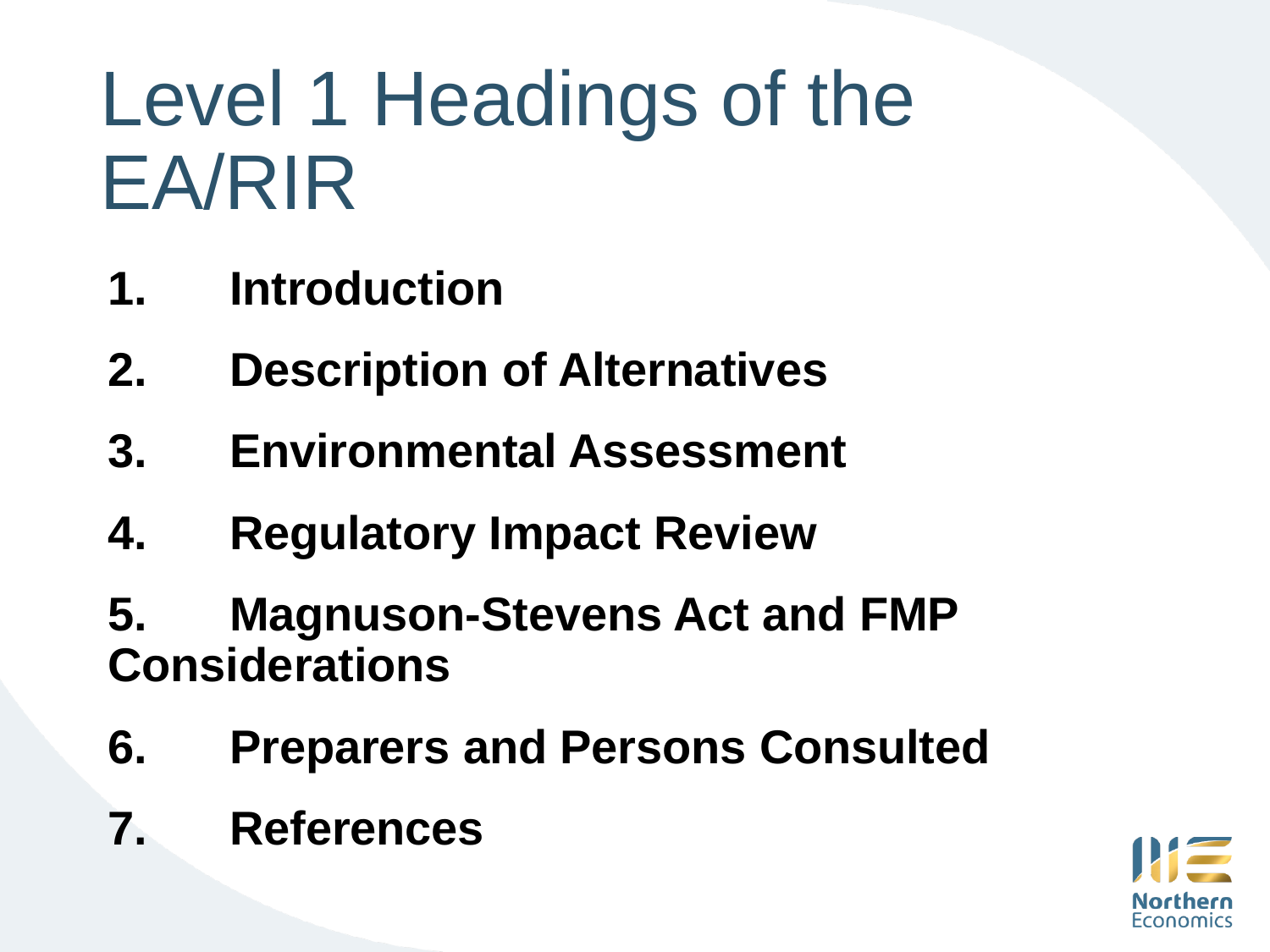

# Level 1 Headings of the EA/RIR
1.	Introduction
2.	Description of Alternatives
3.	Environmental Assessment
4.	Regulatory Impact Review
5.	Magnuson-Stevens Act and FMP Considerations
6.	Preparers and Persons Consulted
7.	References